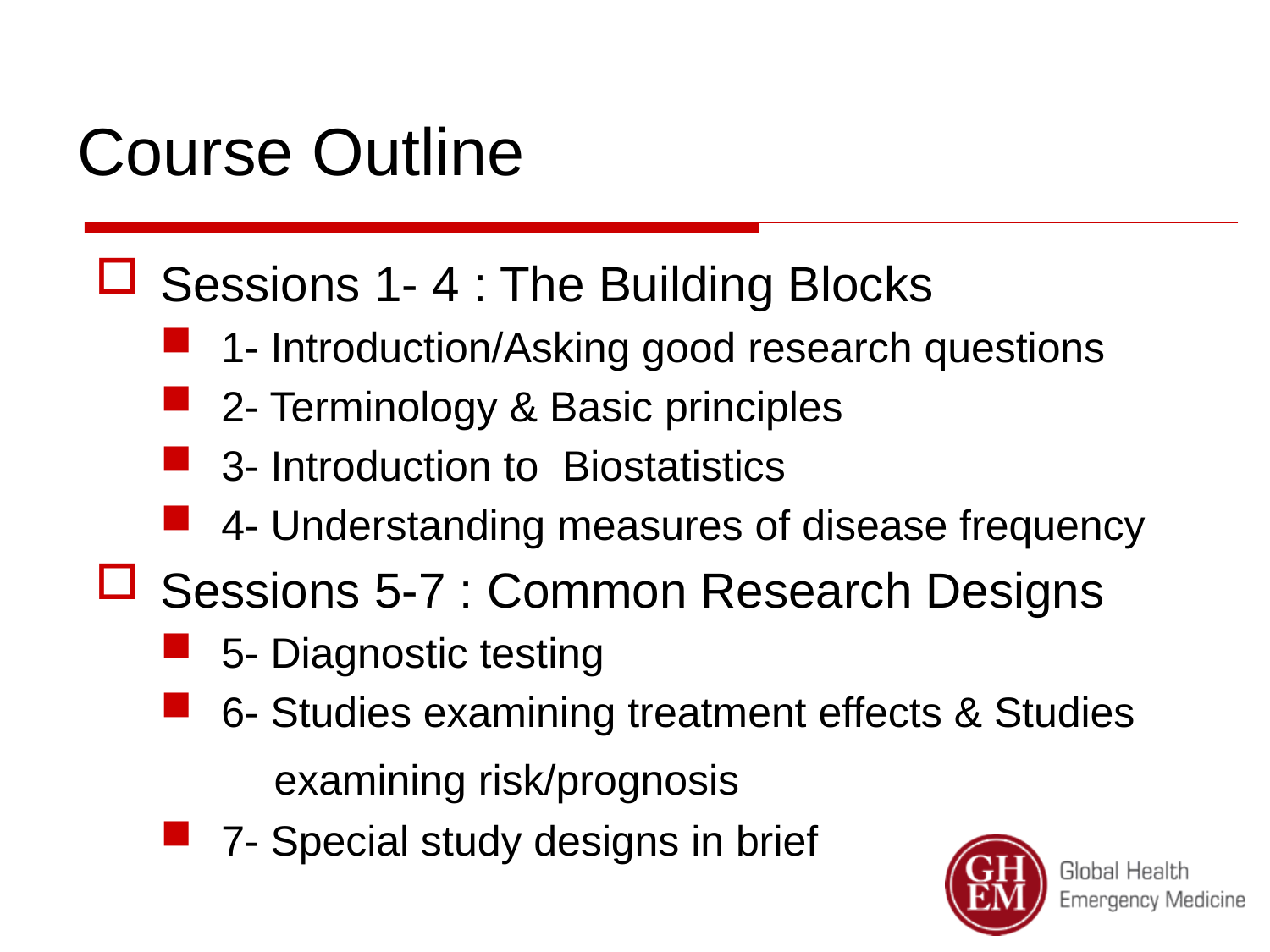

# Course Outline
Sessions 1- 4 : The Building Blocks
1- Introduction/Asking good research questions
2- Terminology & Basic principles
3- Introduction to  Biostatistics
4- Understanding measures of disease frequency
Sessions 5-7 : Common Research Designs
5- Diagnostic testing
6- Studies examining treatment effects & Studies
             examining risk/prognosis
7- Special study designs in brief